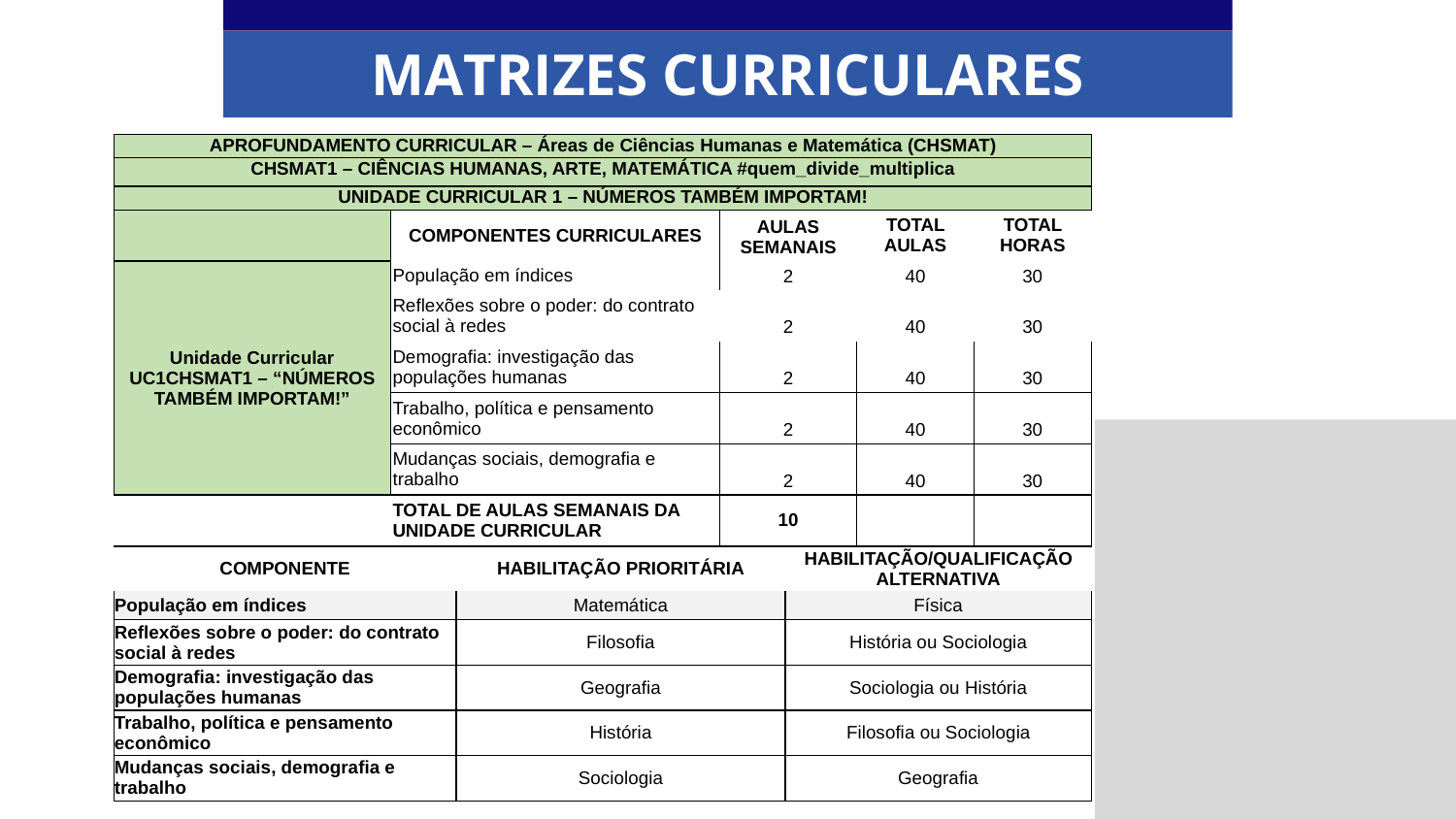

MATRIZES CURRICULARES
| APROFUNDAMENTO CURRICULAR – Áreas de Ciências Humanas e Matemática (CHSMAT) |  |  |  |  |  |  |
| --- | --- | --- | --- | --- | --- | --- |
| CHSMAT1 – CIÊNCIAS HUMANAS, ARTE, MATEMÁTICA #quem\_divide\_multiplica |  |  |  |  |  |  |
| UNIDADE CURRICULAR 1 – NÚMEROS TAMBÉM IMPORTAM! |  |  |  |  |  |  |
|  | COMPONENTES CURRICULARES |  | AULAS SEMANAIS |  | TOTAL AULAS | TOTAL HORAS |
| Unidade Curricular UC1CHSMAT1 – “NÚMEROS TAMBÉM IMPORTAM!” | População em índices |  | 2 |  | 40 | 30 |
|  | Reflexões sobre o poder: do contrato social à redes |  | 2 |  | 40 | 30 |
|  | Demografia: investigação das populações humanas |  | 2 |  | 40 | 30 |
|  | Trabalho, política e pensamento econômico |  | 2 |  | 40 | 30 |
|  | Mudanças sociais, demografia e trabalho |  | 2 |  | 40 | 30 |
|  | TOTAL DE AULAS SEMANAIS DA UNIDADE CURRICULAR |  | 10 |  |  |  |
| COMPONENTE |  | HABILITAÇÃO PRIORITÁRIA |  | HABILITAÇÃO/QUALIFICAÇÃO ALTERNATIVA |  |  |
| População em índices |  | Matemática |  | Física |  |  |
| Reflexões sobre o poder: do contrato social à redes |  | Filosofia |  | História ou Sociologia |  |  |
| Demografia: investigação das populações humanas |  | Geografia |  | Sociologia ou História |  |  |
| Trabalho, política e pensamento econômico |  | História |  | Filosofia ou Sociologia |  |  |
| Mudanças sociais, demografia e trabalho |  | Sociologia |  | Geografia |  |  |